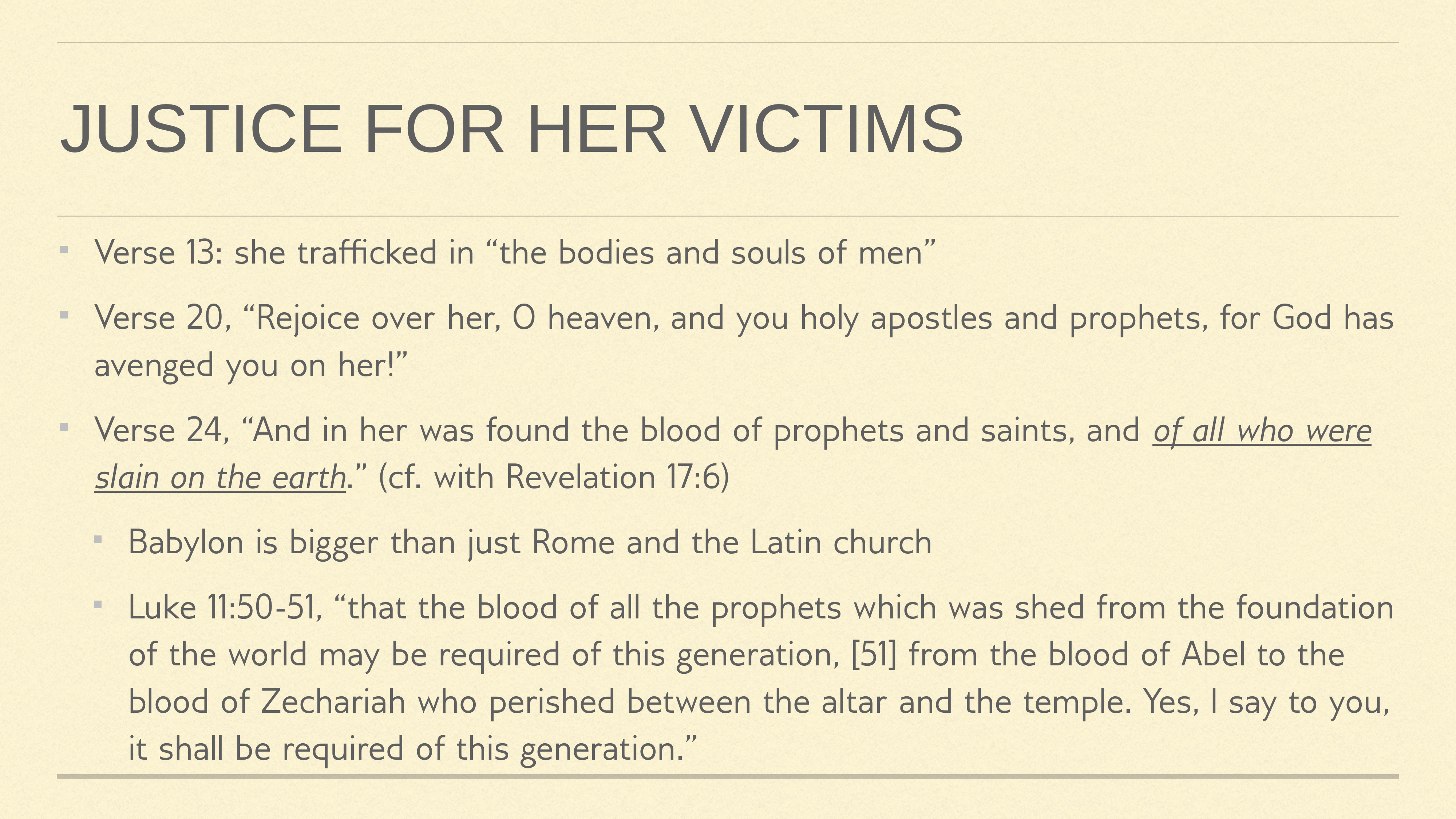

# Justice for her victims
Verse 13: she trafficked in “the bodies and souls of men”
Verse 20, “Rejoice over her, O heaven, and you holy apostles and prophets, for God has avenged you on her!”
Verse 24, “And in her was found the blood of prophets and saints, and of all who were slain on the earth.” (cf. with Revelation 17:6)
Babylon is bigger than just Rome and the Latin church
Luke 11:50-51, “that the blood of all the prophets which was shed from the foundation of the world may be required of this generation, [51] from the blood of Abel to the blood of Zechariah who perished between the altar and the temple. Yes, I say to you, it shall be required of this generation.”